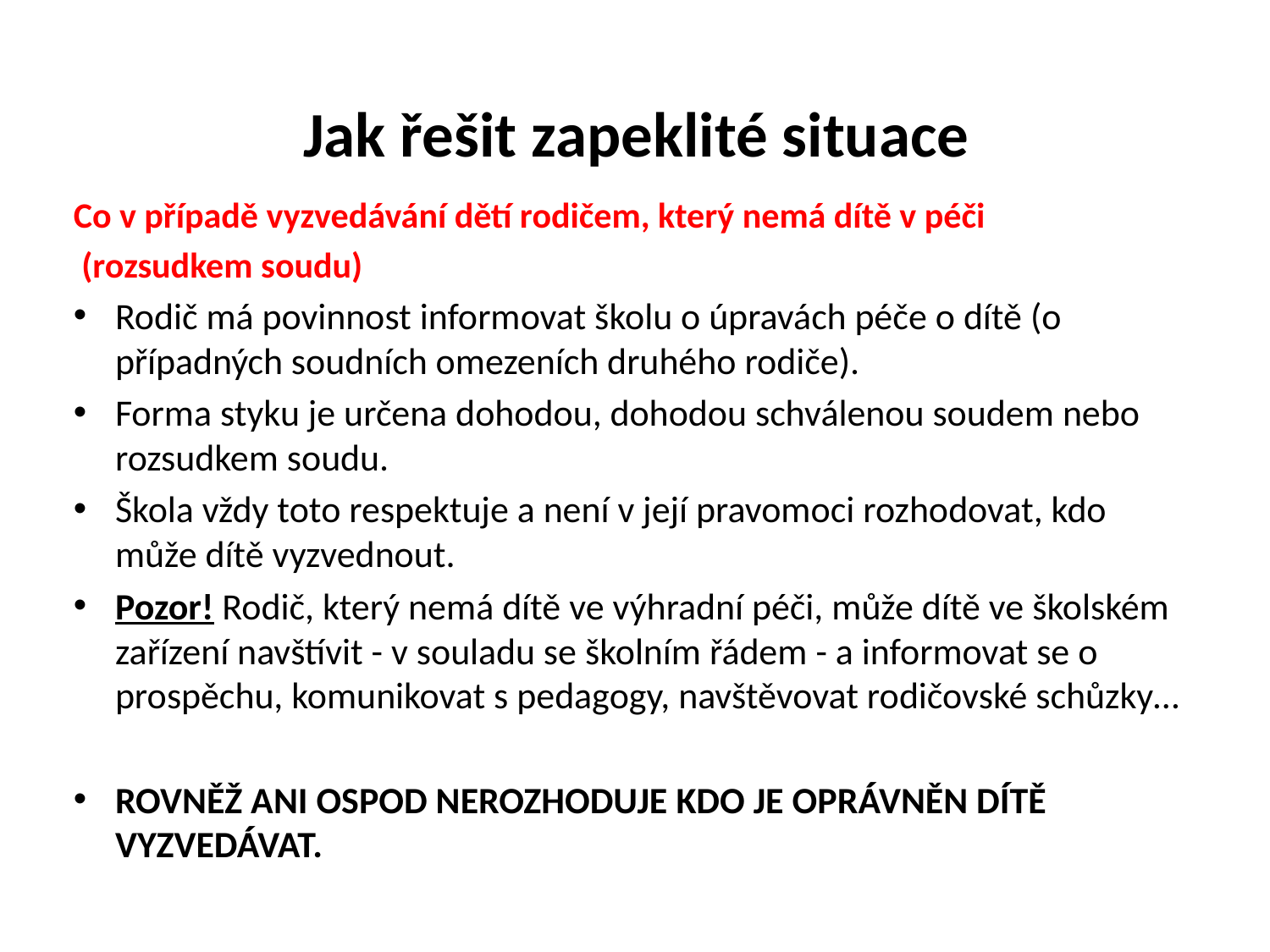

Jak řešit zapeklité situace
Co v případě vyzvedávání dětí rodičem, který nemá dítě v péči
 (rozsudkem soudu)
Rodič má povinnost informovat školu o úpravách péče o dítě (o případných soudních omezeních druhého rodiče).
Forma styku je určena dohodou, dohodou schválenou soudem nebo rozsudkem soudu.
Škola vždy toto respektuje a není v její pravomoci rozhodovat, kdo může dítě vyzvednout.
Pozor! Rodič, který nemá dítě ve výhradní péči, může dítě ve školském zařízení navštívit - v souladu se školním řádem - a informovat se o prospěchu, komunikovat s pedagogy, navštěvovat rodičovské schůzky…

ROVNĚŽ ANI OSPOD NEROZHODUJE KDO JE OPRÁVNĚN DÍTĚ VYZVEDÁVAT.